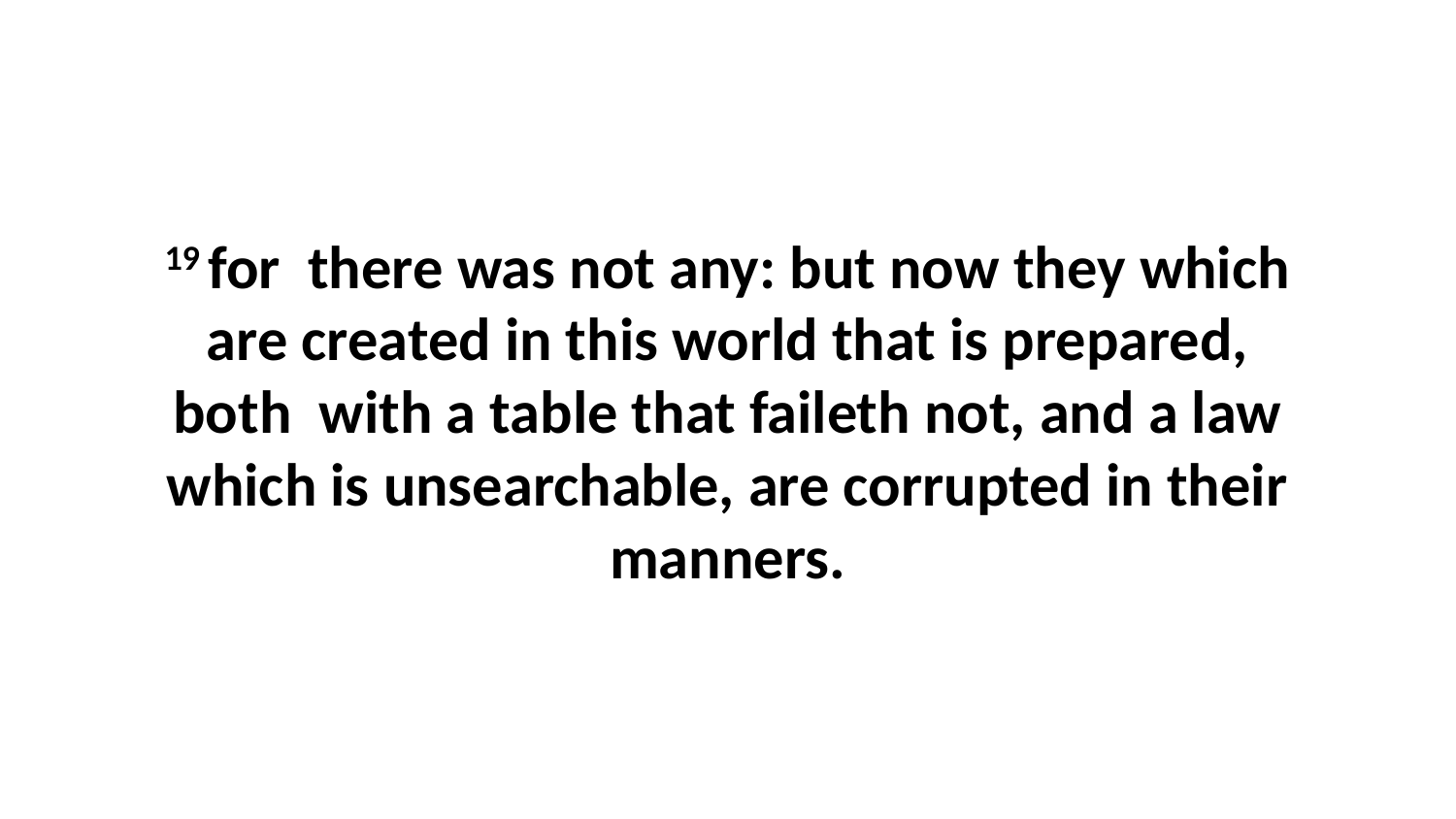

19 for  there was not any: but now they which are created in this world that is prepared, both  with a table that faileth not, and a law which is unsearchable, are corrupted in their manners.